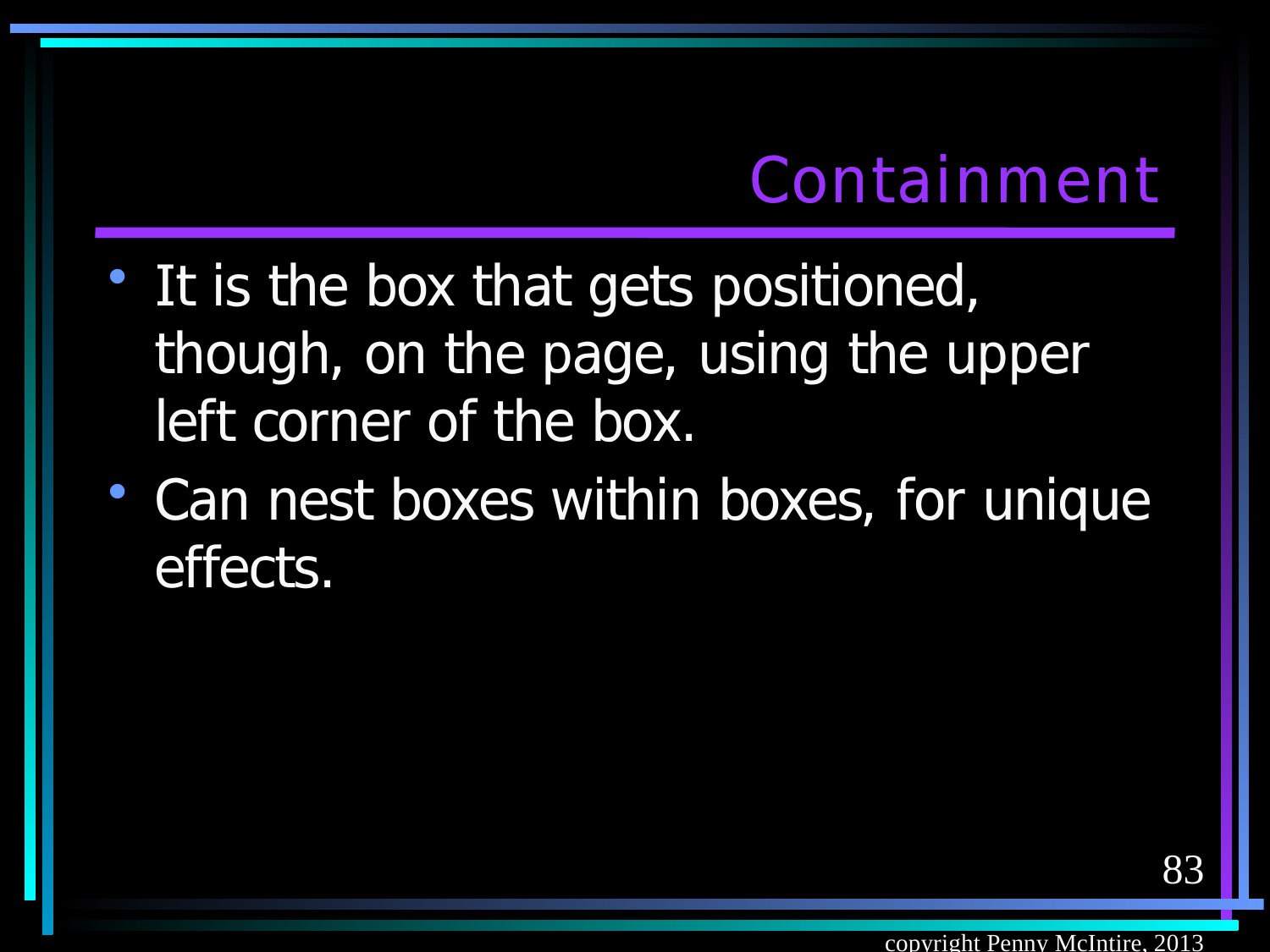

# Containment
It is the box that gets positioned, though, on the page, using the upper left corner of the box.
Can nest boxes within boxes, for unique effects.
83
copyright Penny McIntire, 2013